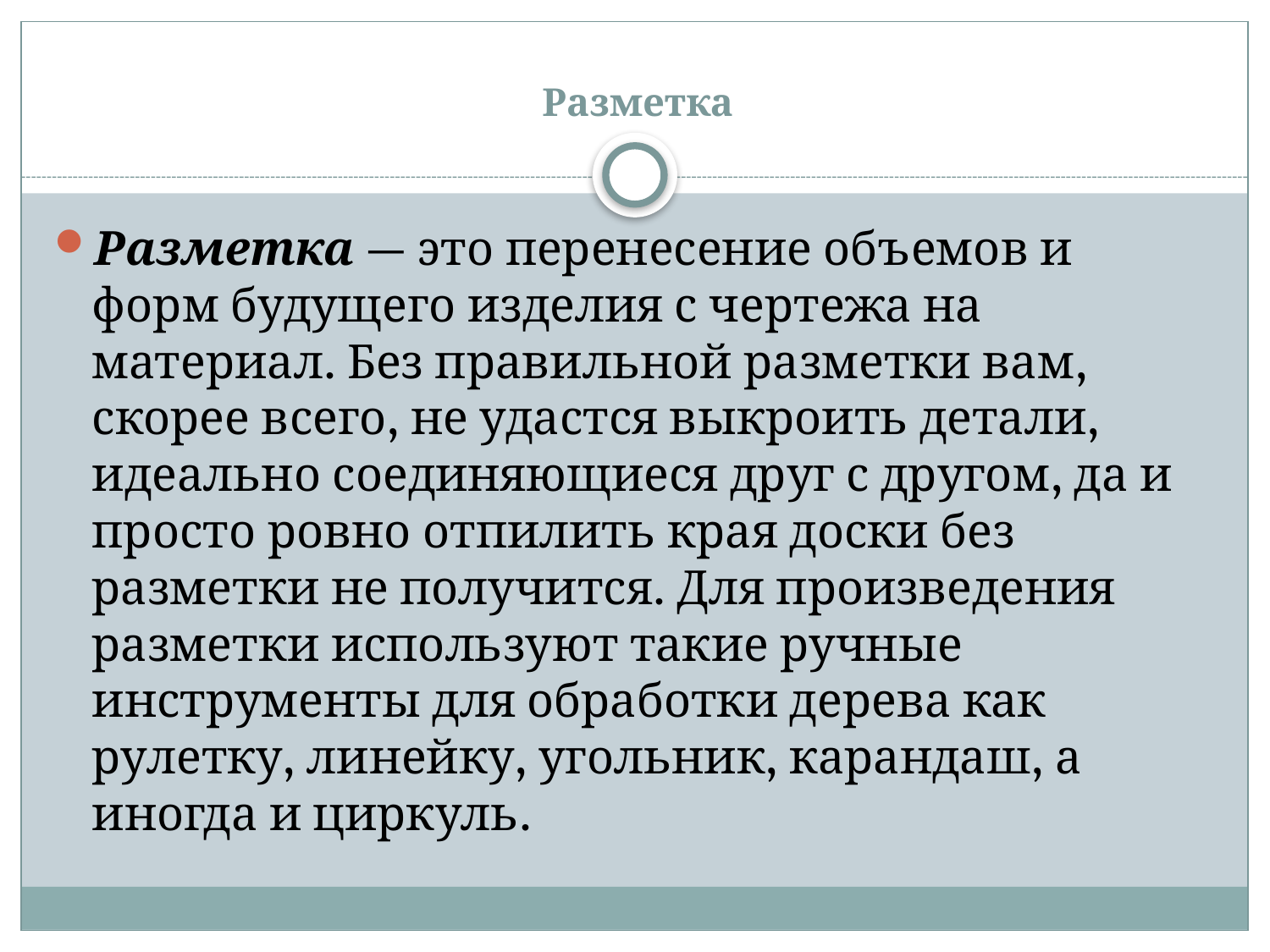

# Разметка
Разметка — это перенесение объемов и форм будущего изделия с чертежа на материал. Без правильной разметки вам, скорее всего, не удастся выкроить детали, идеально соединяющиеся друг с другом, да и просто ровно отпилить края доски без разметки не получится. Для произведения разметки используют такие ручные инструменты для обработки дерева как рулетку, линейку, угольник, карандаш, а иногда и циркуль.